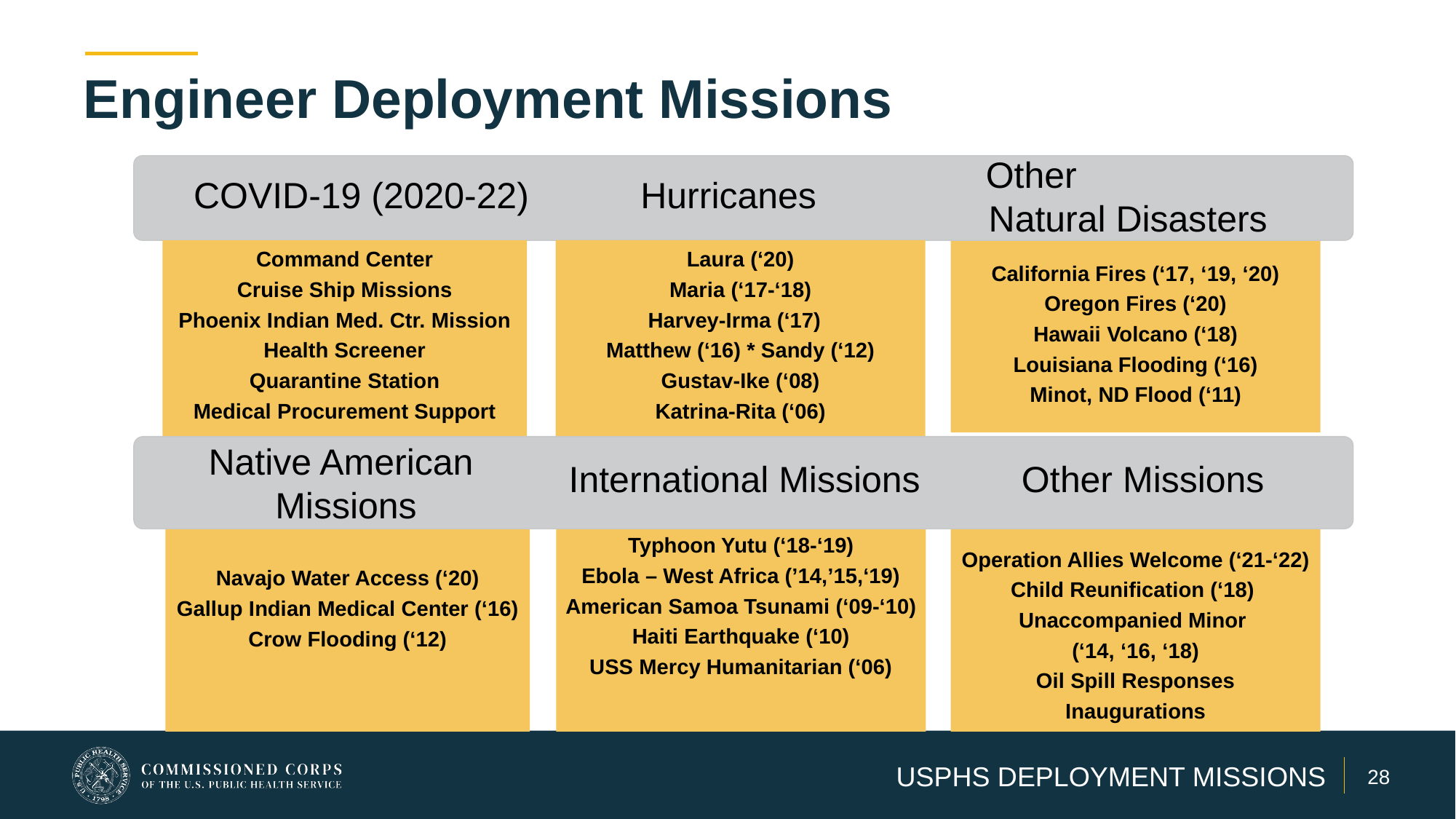

# Engineer Deployment Missions
Other
Natural Disasters

COVID-19 (2020-22)           Hurricanes
Laura (‘20)
Maria (‘17-‘18)
Harvey-Irma (‘17)
Matthew (‘16) * Sandy (‘12)
Gustav-Ike (‘08)
Katrina-Rita (‘06)

California Fires (‘17, ‘19, ‘20)
Oregon Fires (‘20)
Hawaii Volcano (‘18)
Louisiana Flooding (‘16)
Minot, ND Flood (‘11)
Command Center
Cruise Ship Missions
Phoenix Indian Med. Ctr. Mission
Health Screener
Quarantine Station
Medical Procurement Support
Native American
Missions

International Missions          Other Missions

Navajo Water Access (‘20)
Gallup Indian Medical Center (‘16)
Crow Flooding (‘12)

Typhoon Yutu (‘18-‘19)
Ebola – West Africa (’14,’15,‘19)
American Samoa Tsunami (‘09-‘10)
Haiti Earthquake (‘10)
USS Mercy Humanitarian (‘06)

Operation Allies Welcome (‘21-‘22)
Child Reunification (‘18)
Unaccompanied Minor
(‘14, ‘16, ‘18)
Oil Spill Responses
Inaugurations

USPHS DEPLOYMENT MISSIONS